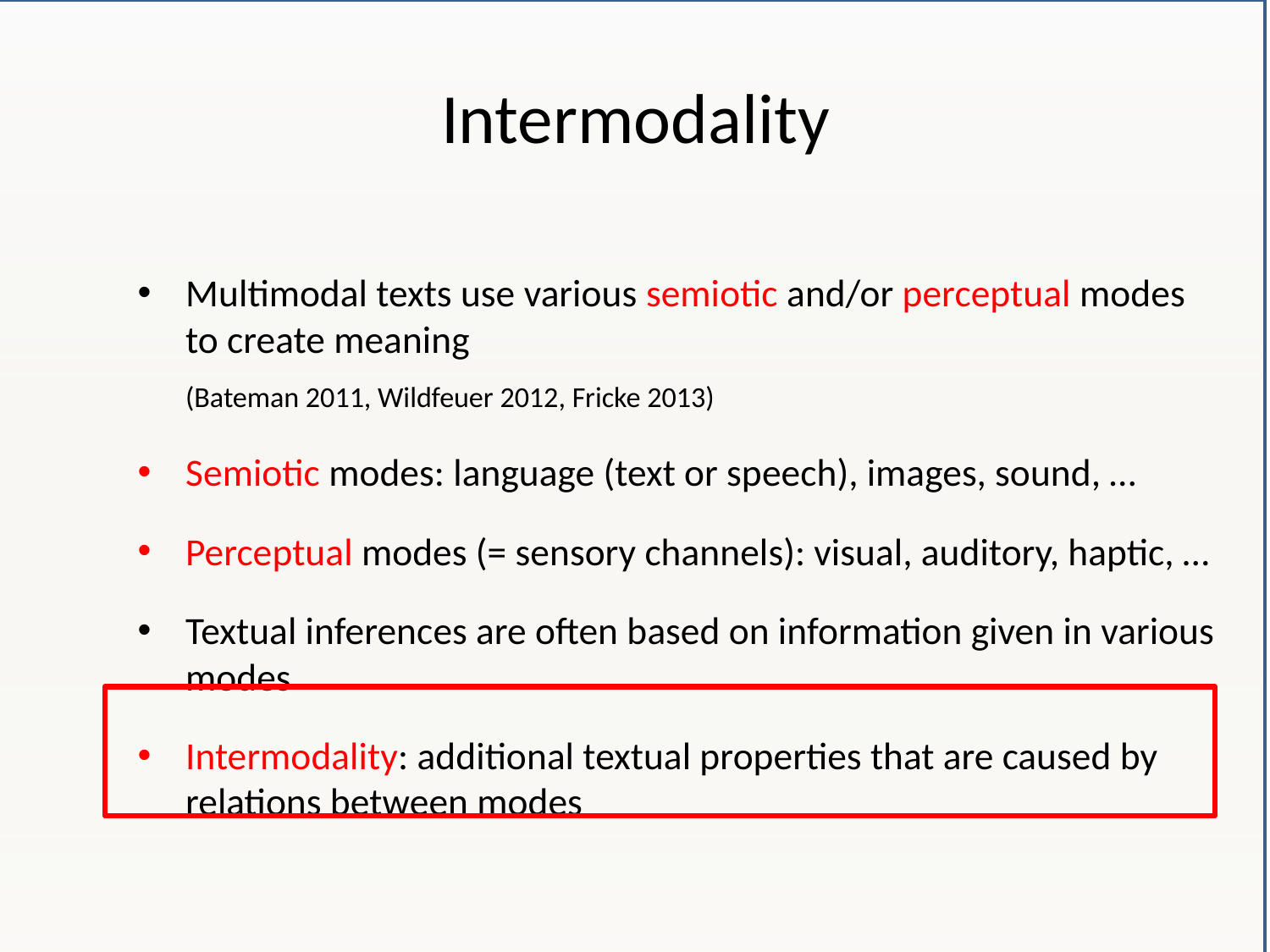

# Intermodality
Multimodal texts use various semiotic and/or perceptual modes to create meaning
	(Bateman 2011, Wildfeuer 2012, Fricke 2013)
Semiotic modes: language (text or speech), images, sound, …
Perceptual modes (= sensory channels): visual, auditory, haptic, …
Textual inferences are often based on information given in various modes
Intermodality: additional textual properties that are caused by relations between modes